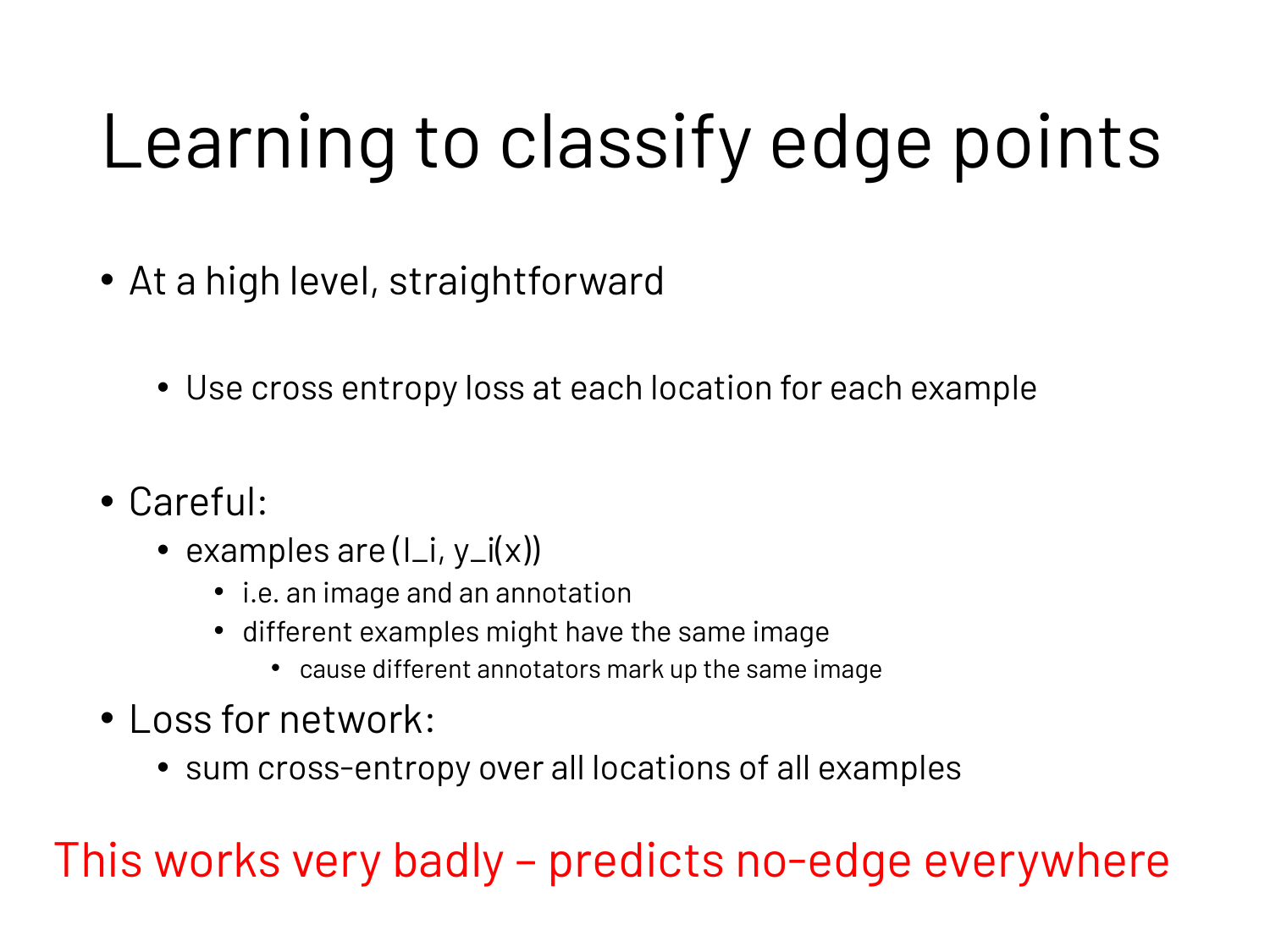

# Learning to classify edge points
At a high level, straightforward

Use cross entropy loss at each location for each example

Careful:
examples are (I_i, y_i(x))
i.e. an image and an annotation
different examples might have the same image
cause different annotators mark up the same image
Loss for network:
sum cross-entropy over all locations of all examples

This works very badly – predicts no-edge everywhere